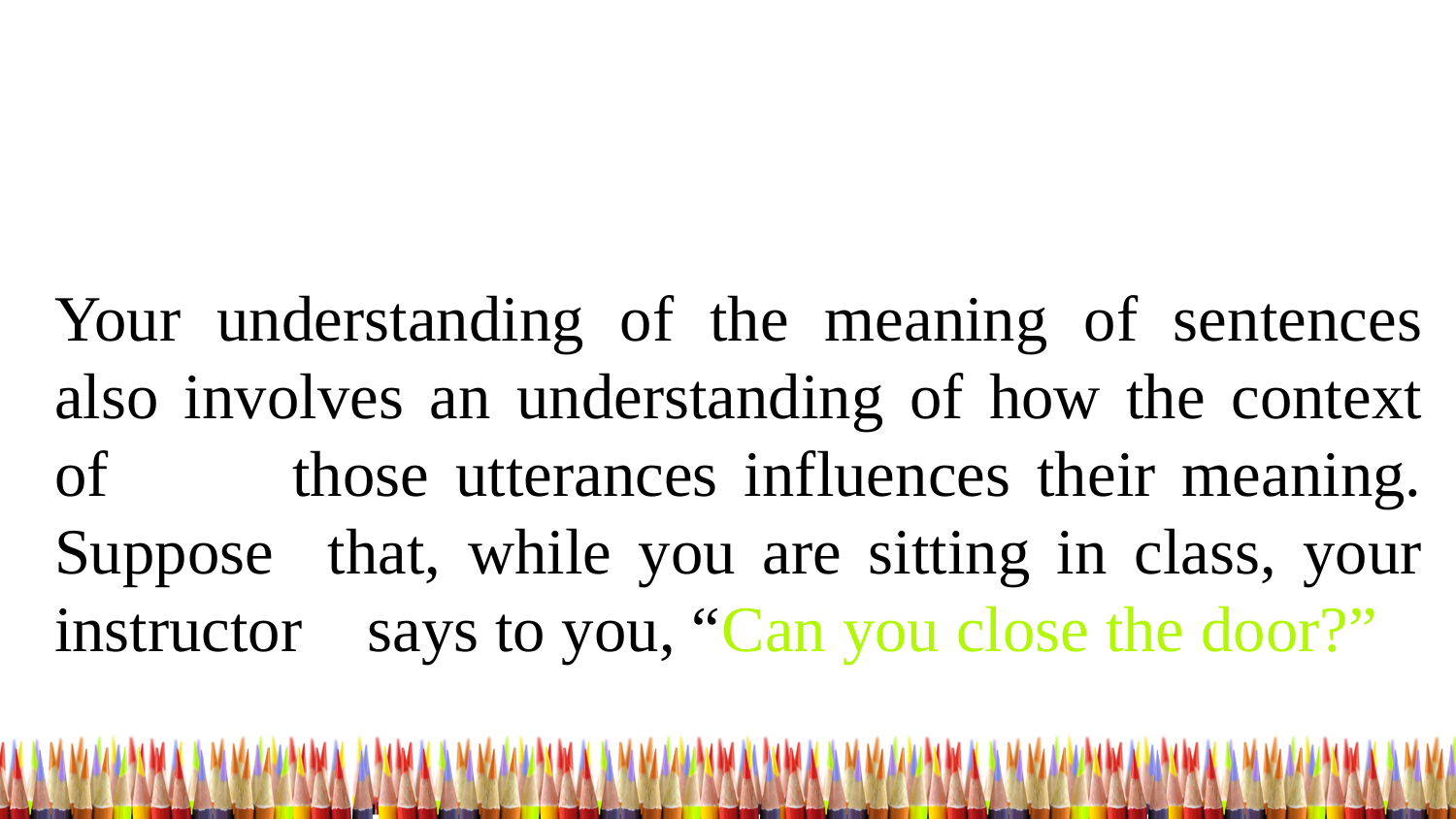

Your understanding of the meaning of sentences also involves an understanding of how the context of       those utterances influences their meaning. Suppose  that, while you are sitting in class, your instructor    says to you, “Can you close the door?”